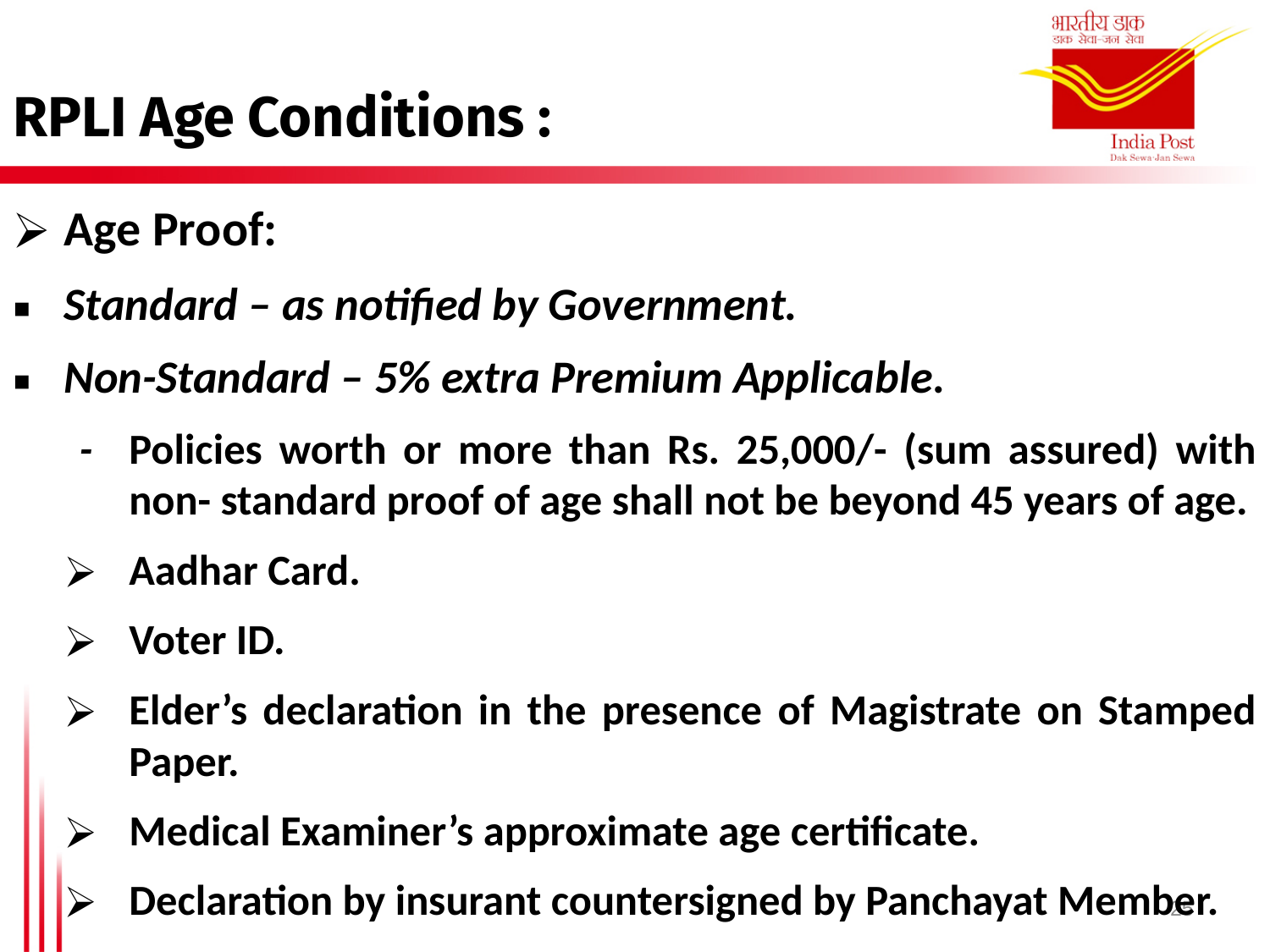

RPLI Age Conditions :

Age Proof:
Standard – as notified by Government.
Non-Standard – 5% extra Premium Applicable.
-	Policies worth or more than Rs. 25,000/- (sum assured) with non- standard proof of age shall not be beyond 45 years of age.
Aadhar Card.
Voter ID.
Elder’s declaration in the presence of Magistrate on Stamped Paper.
Medical Examiner’s approximate age certificate.
Declaration by insurant countersigned by Panchayat Member.
25